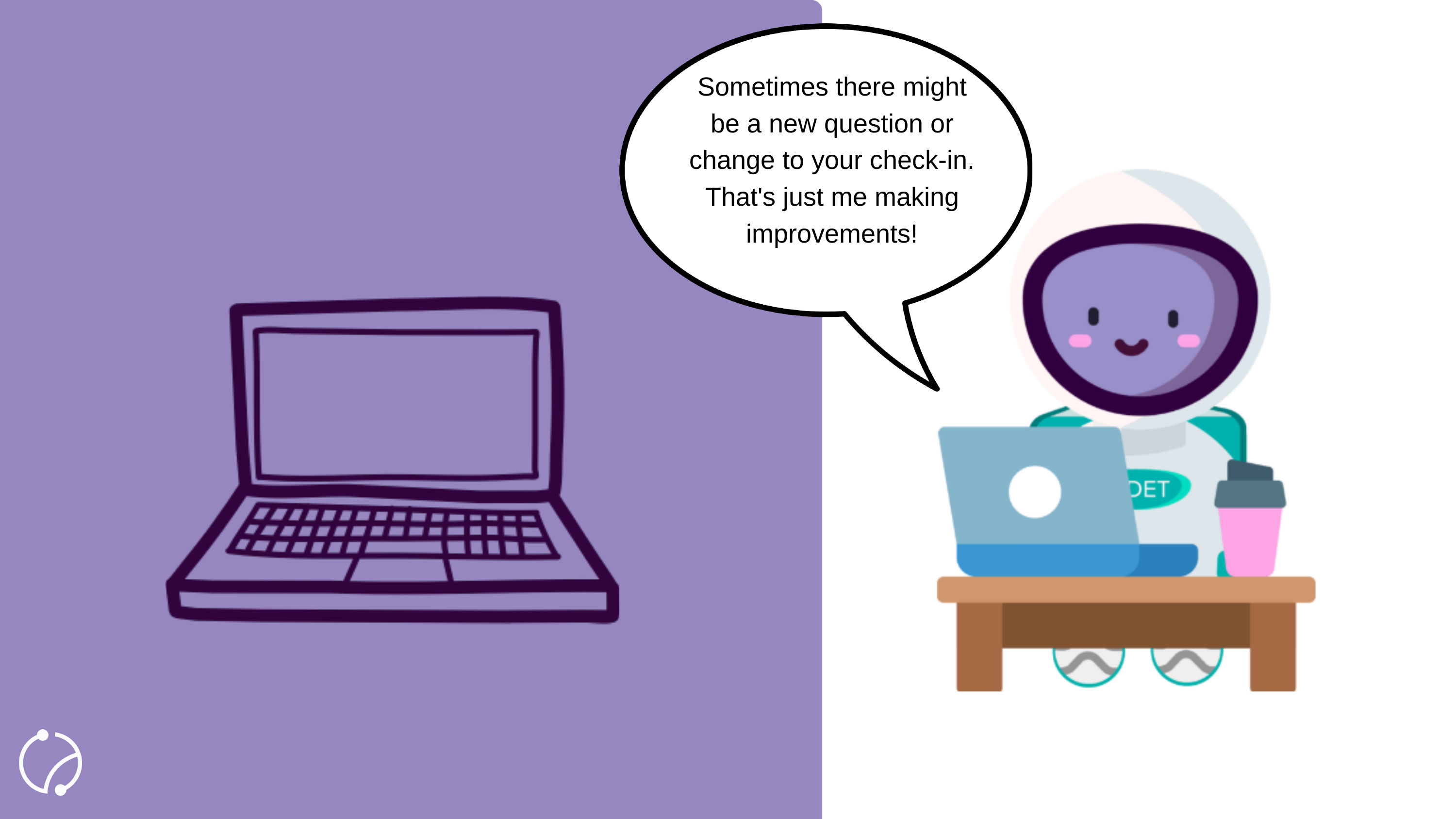

Sometimes there might be a new question or change to your check-in. That's just me making improvements!